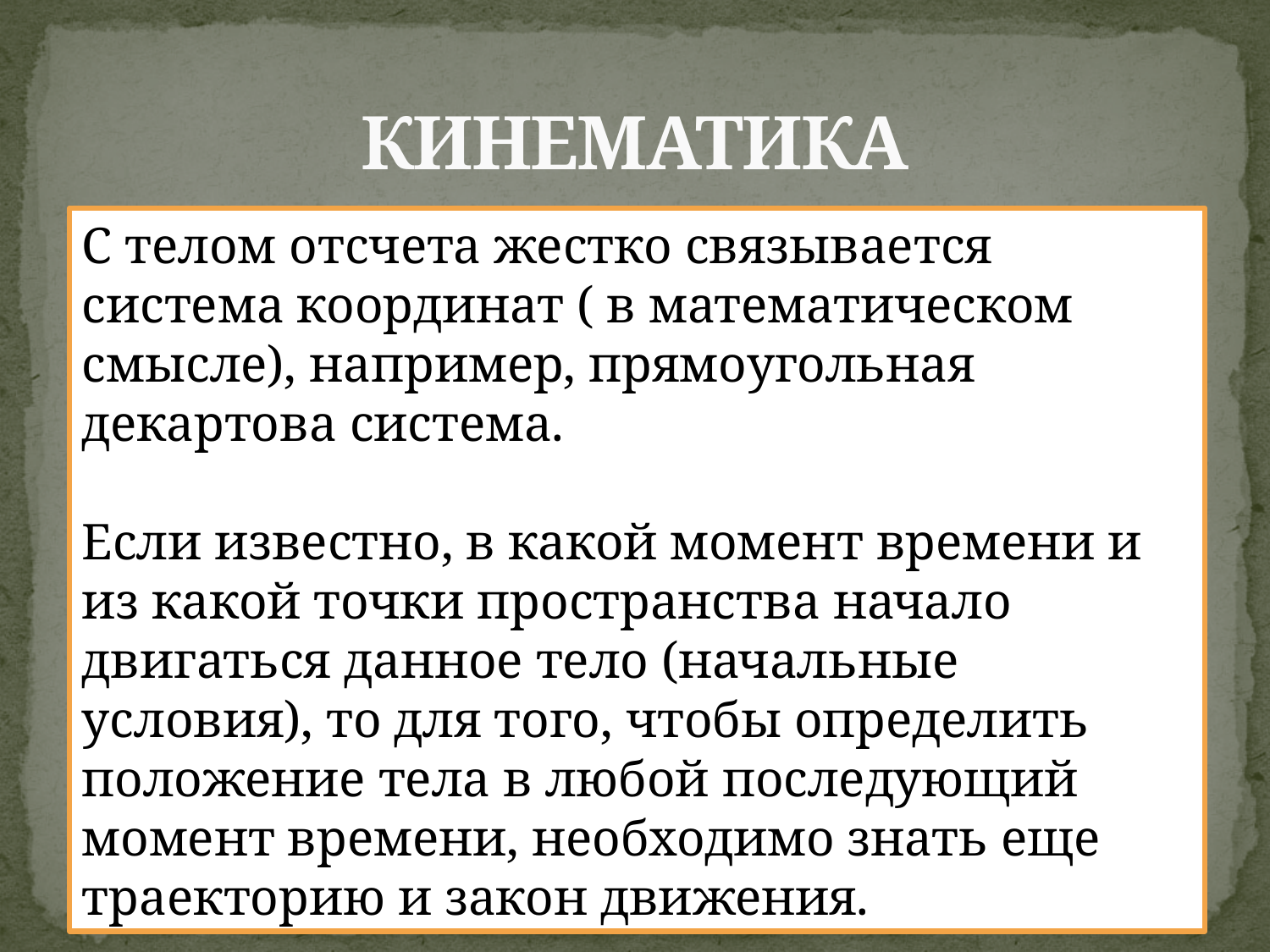

# КИНЕМАТИКА
С телом отсчета жестко связывается система координат ( в математическом смысле), например, прямоугольная декартова система.

Если известно, в какой момент времени и из какой точки пространства начало двигаться данное тело (начальные условия), то для того, чтобы определить положение тела в любой последующий момент времени, необходимо знать еще траекторию и закон движения.